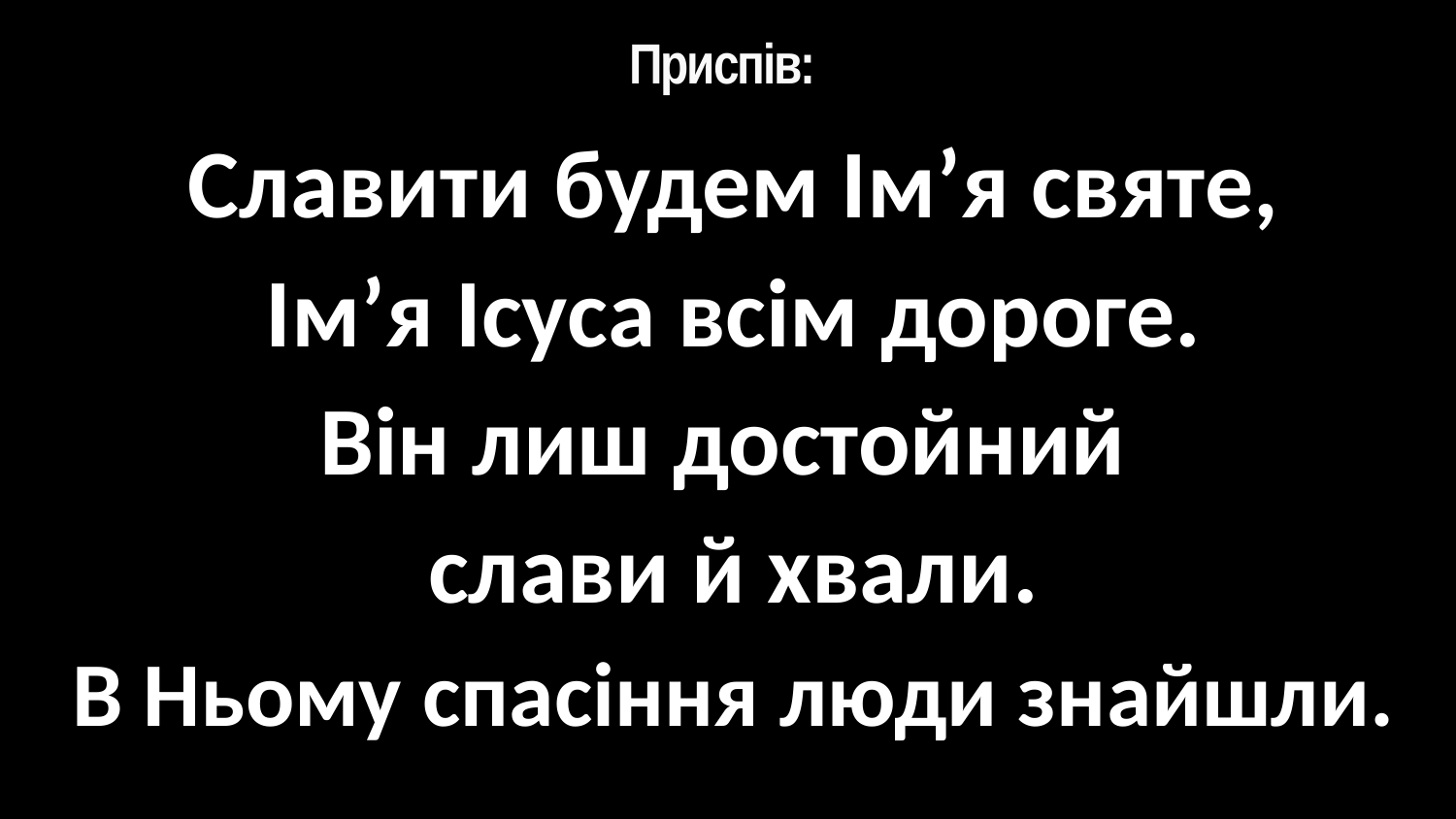

# Приспів:
Славити будем Ім’я святе,
Ім’я Ісуса всім дороге.
Він лиш достойний
слави й хвали.
В Ньому спасіння люди знайшли.